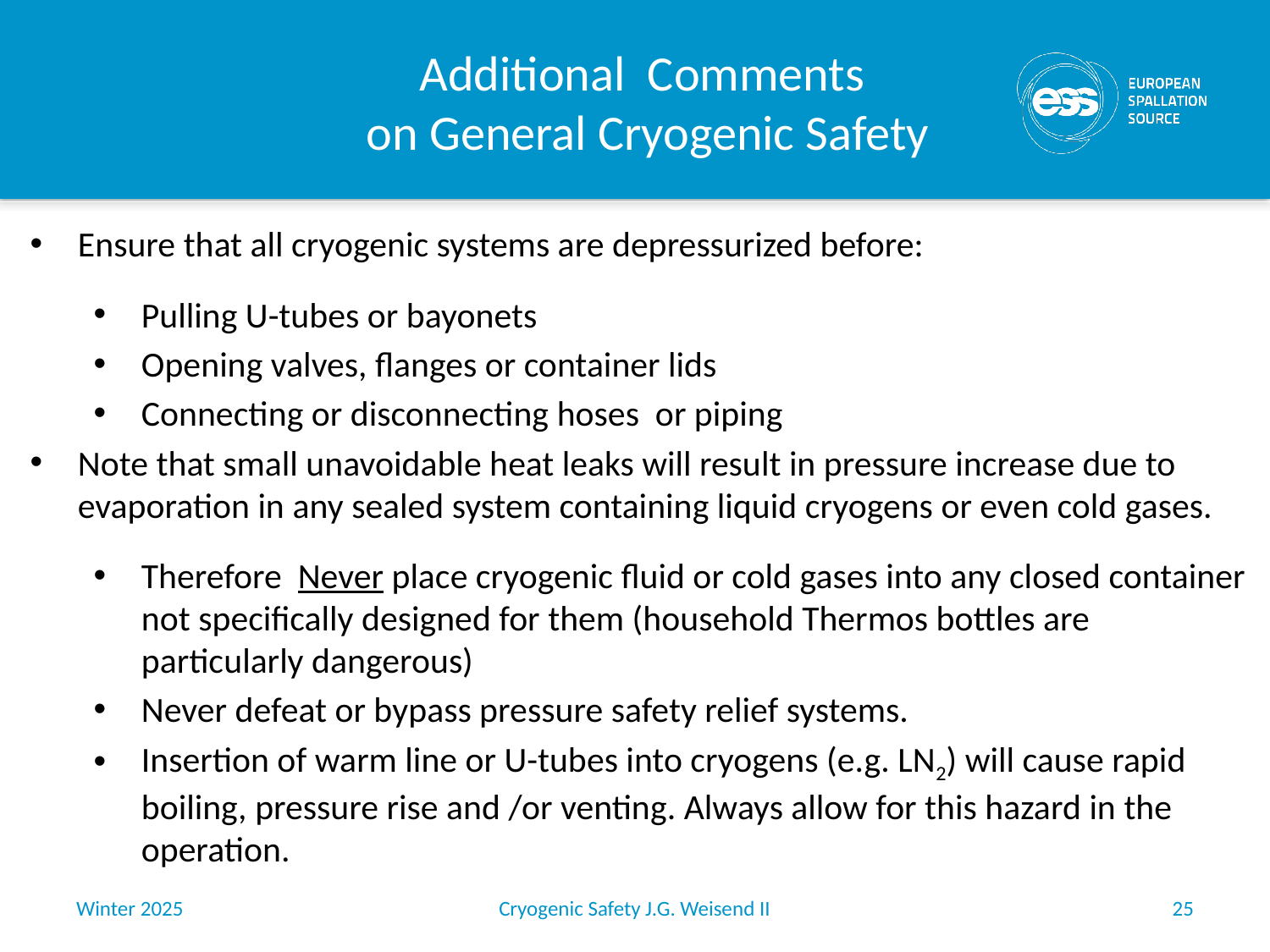

# Additional  Comments on General Cryogenic Safety
Ensure that all cryogenic systems are depressurized before:
Pulling U-tubes or bayonets
Opening valves, flanges or container lids
Connecting or disconnecting hoses  or piping
Note that small unavoidable heat leaks will result in pressure increase due to evaporation in any sealed system containing liquid cryogens or even cold gases.
Therefore  Never place cryogenic fluid or cold gases into any closed container not specifically designed for them (household Thermos bottles are particularly dangerous)
Never defeat or bypass pressure safety relief systems.
Insertion of warm line or U-tubes into cryogens (e.g. LN2) will cause rapid boiling, pressure rise and /or venting. Always allow for this hazard in the operation.

Winter 2025
Cryogenic Safety J.G. Weisend II
25